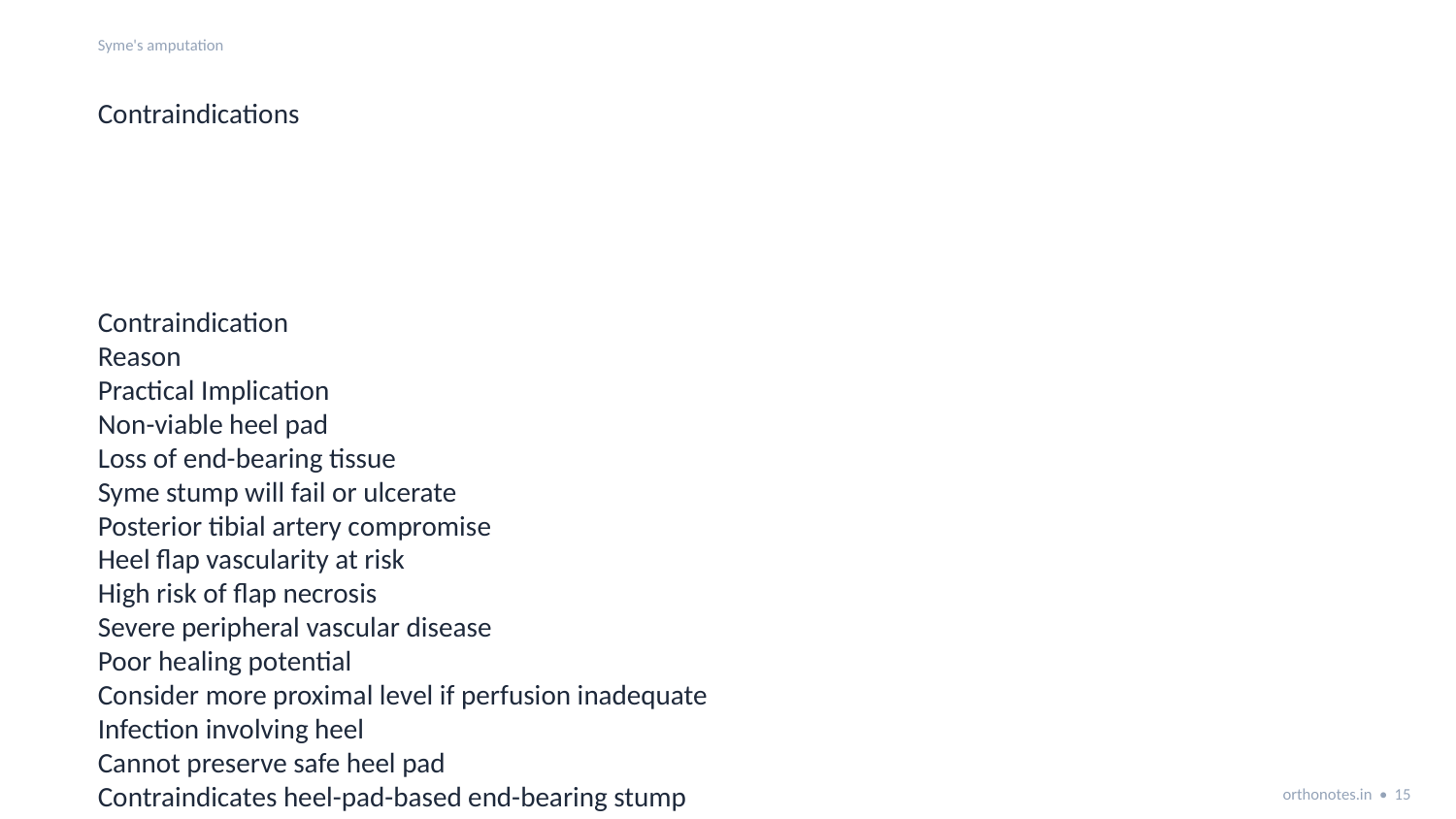

Syme's amputation
Contraindications
Contraindication
Reason
Practical Implication
Non-viable heel pad
Loss of end-bearing tissue
Syme stump will fail or ulcerate
Posterior tibial artery compromise
Heel flap vascularity at risk
High risk of flap necrosis
Severe peripheral vascular disease
Poor healing potential
Consider more proximal level if perfusion inadequate
Infection involving heel
Cannot preserve safe heel pad
Contraindicates heel-pad-based end-bearing stump
orthonotes.in  •  15